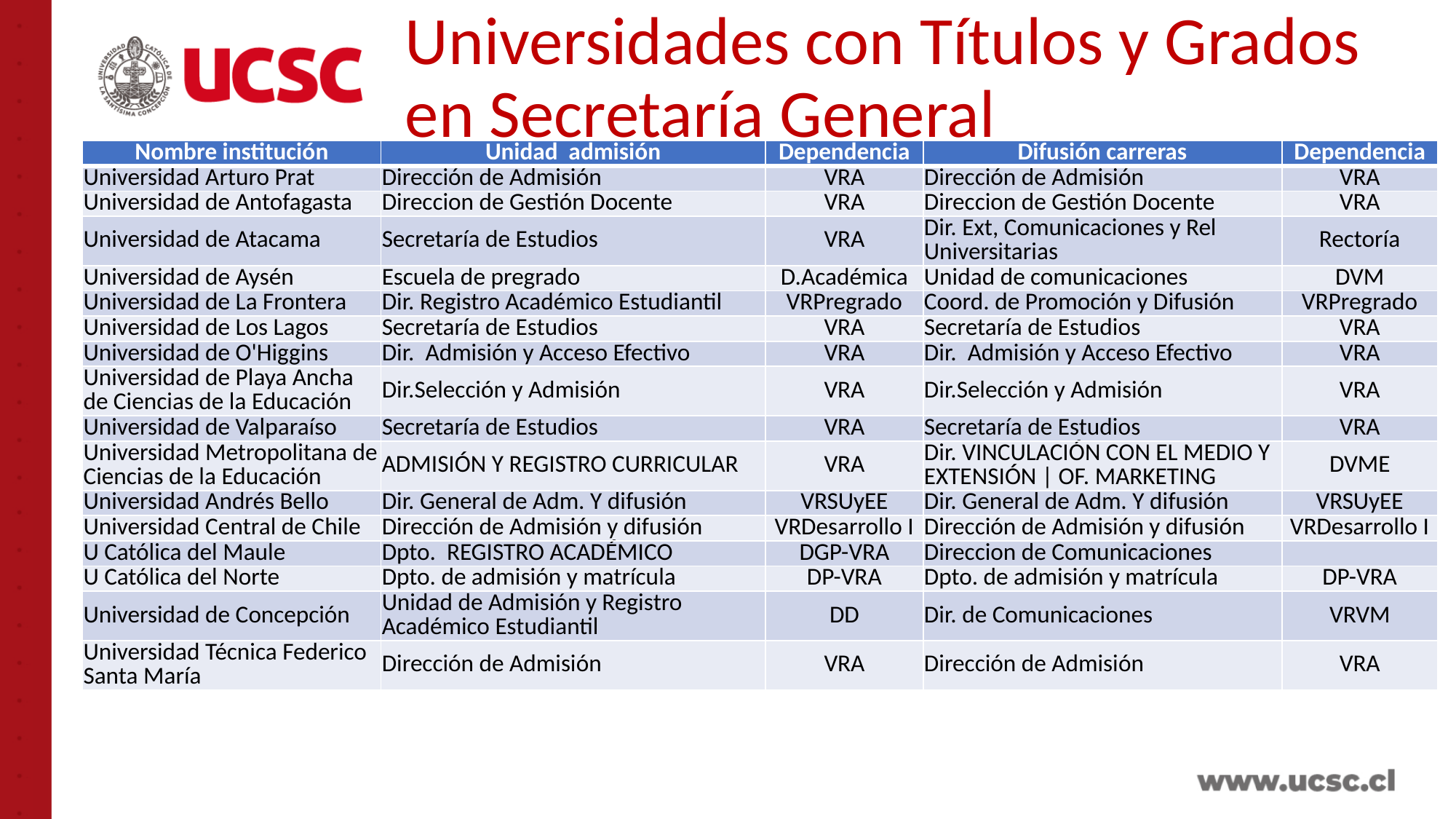

# Universidades con Títulos y Grados en Secretaría General
| Nombre institución | Unidad admisión | Dependencia | Difusión carreras | Dependencia |
| --- | --- | --- | --- | --- |
| Universidad Arturo Prat | Dirección de Admisión | VRA | Dirección de Admisión | VRA |
| Universidad de Antofagasta | Direccion de Gestión Docente | VRA | Direccion de Gestión Docente | VRA |
| Universidad de Atacama | Secretaría de Estudios | VRA | Dir. Ext, Comunicaciones y Rel Universitarias | Rectoría |
| Universidad de Aysén | Escuela de pregrado | D.Académica | Unidad de comunicaciones | DVM |
| Universidad de La Frontera | Dir. Registro Académico Estudiantil | VRPregrado | Coord. de Promoción y Difusión | VRPregrado |
| Universidad de Los Lagos | Secretaría de Estudios | VRA | Secretaría de Estudios | VRA |
| Universidad de O'Higgins | Dir. Admisión y Acceso Efectivo | VRA | Dir. Admisión y Acceso Efectivo | VRA |
| Universidad de Playa Ancha de Ciencias de la Educación | Dir.Selección y Admisión | VRA | Dir.Selección y Admisión | VRA |
| Universidad de Valparaíso | Secretaría de Estudios | VRA | Secretaría de Estudios | VRA |
| Universidad Metropolitana de Ciencias de la Educación | ADMISIÓN Y REGISTRO CURRICULAR | VRA | Dir. VINCULACIÓN CON EL MEDIO Y EXTENSIÓN | OF. MARKETING | DVME |
| Universidad Andrés Bello | Dir. General de Adm. Y difusión | VRSUyEE | Dir. General de Adm. Y difusión | VRSUyEE |
| Universidad Central de Chile | Dirección de Admisión y difusión | VRDesarrollo I | Dirección de Admisión y difusión | VRDesarrollo I |
| U Católica del Maule | Dpto. REGISTRO ACADÉMICO | DGP-VRA | Direccion de Comunicaciones |  |
| U Católica del Norte | Dpto. de admisión y matrícula | DP-VRA | Dpto. de admisión y matrícula | DP-VRA |
| Universidad de Concepción | Unidad de Admisión y Registro Académico Estudiantil | DD | Dir. de Comunicaciones | VRVM |
| Universidad Técnica Federico Santa María | Dirección de Admisión | VRA | Dirección de Admisión | VRA |